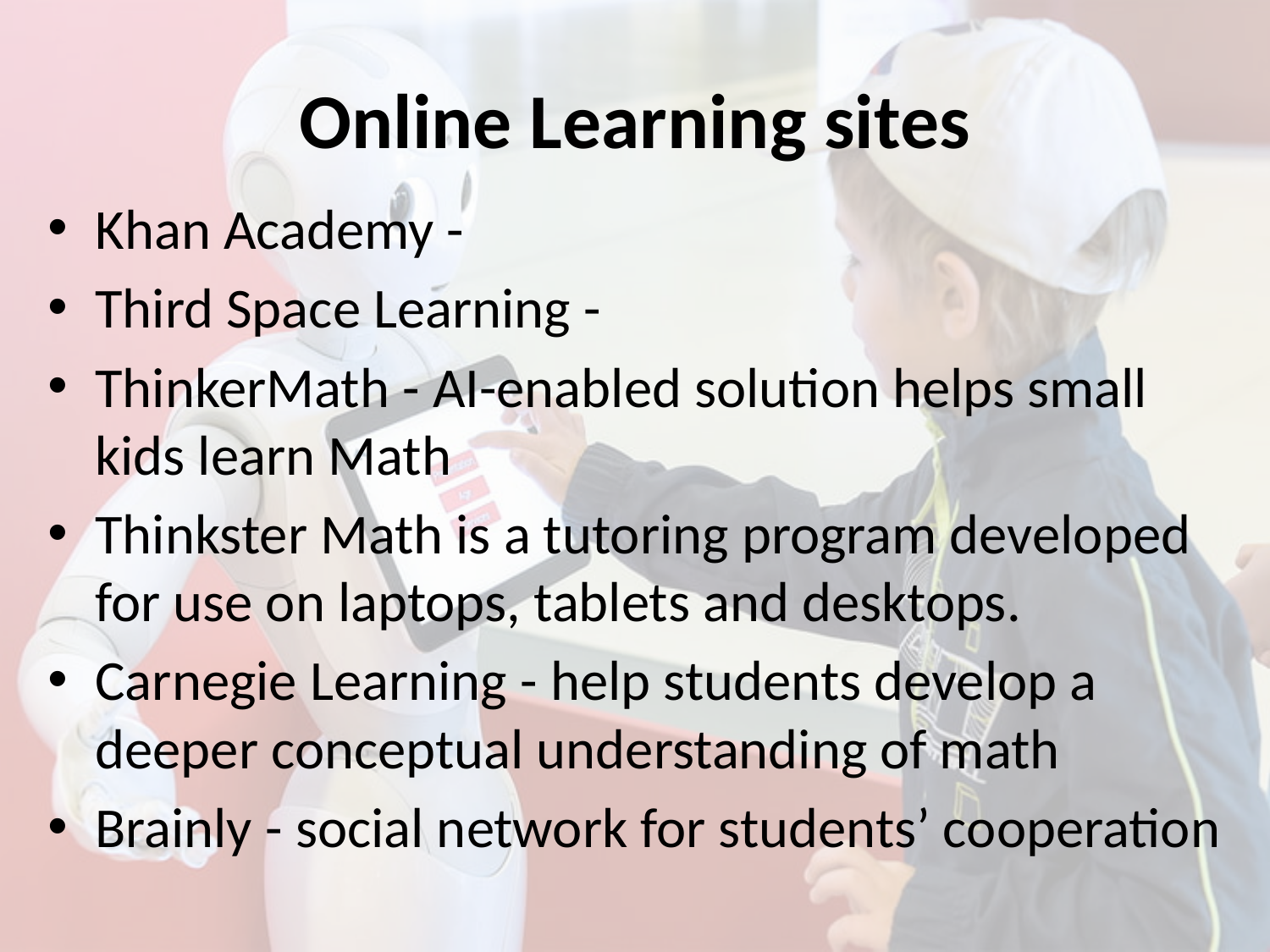

# Online Learning sites
Khan Academy -
Third Space Learning -
ThinkerMath - AI-enabled solution helps small kids learn Math
Thinkster Math is a tutoring program developed for use on laptops, tablets and desktops.
Carnegie Learning - help students develop a deeper conceptual understanding of math
Brainly - social network for students’ cooperation